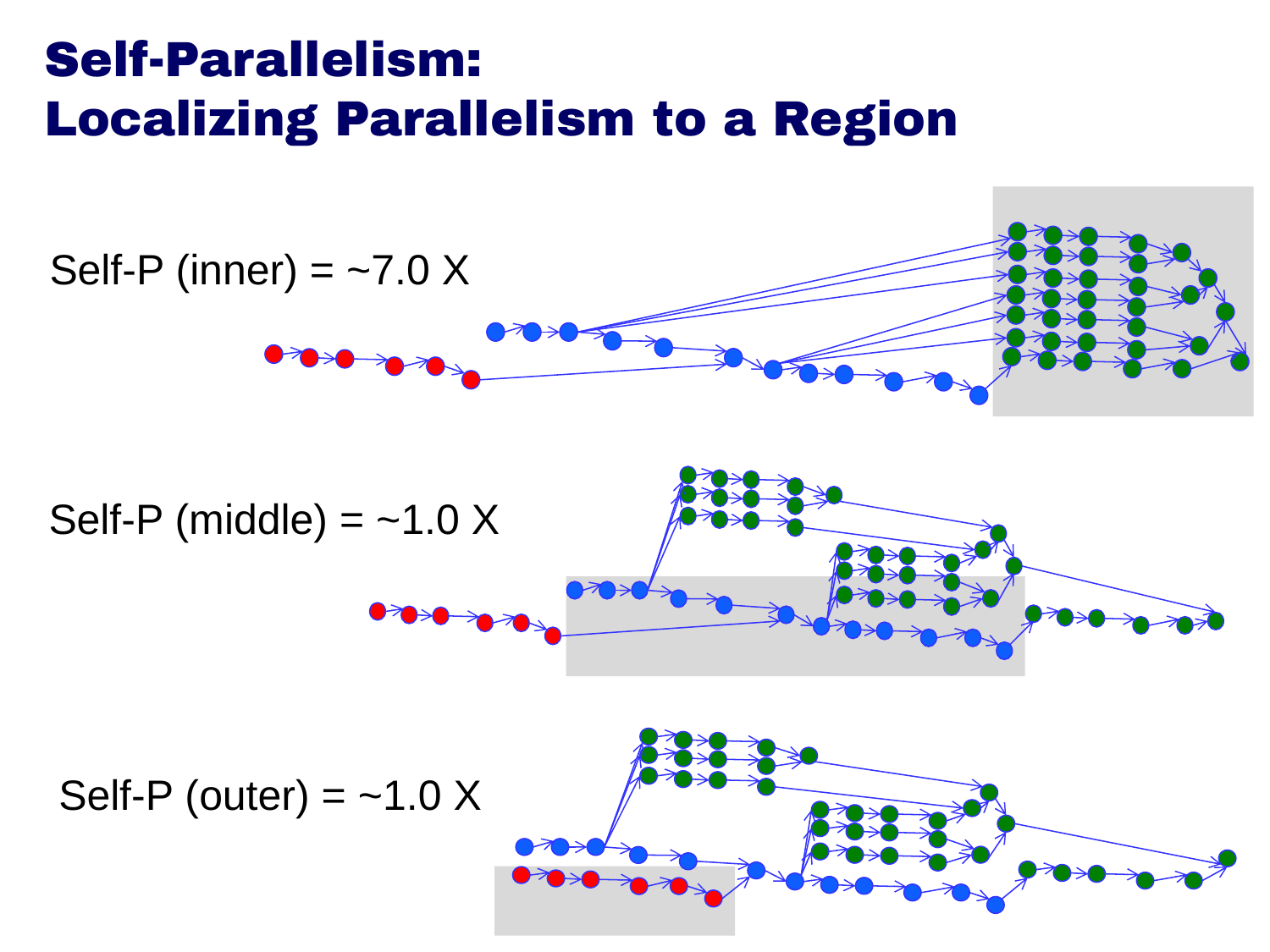

# Self-Parallelism: Localizing Parallelism to a Region

Self-P (inner) = ~7.0 X

Self-P (middle) = ~1.0 X

Self-P (outer) = ~1.0 X